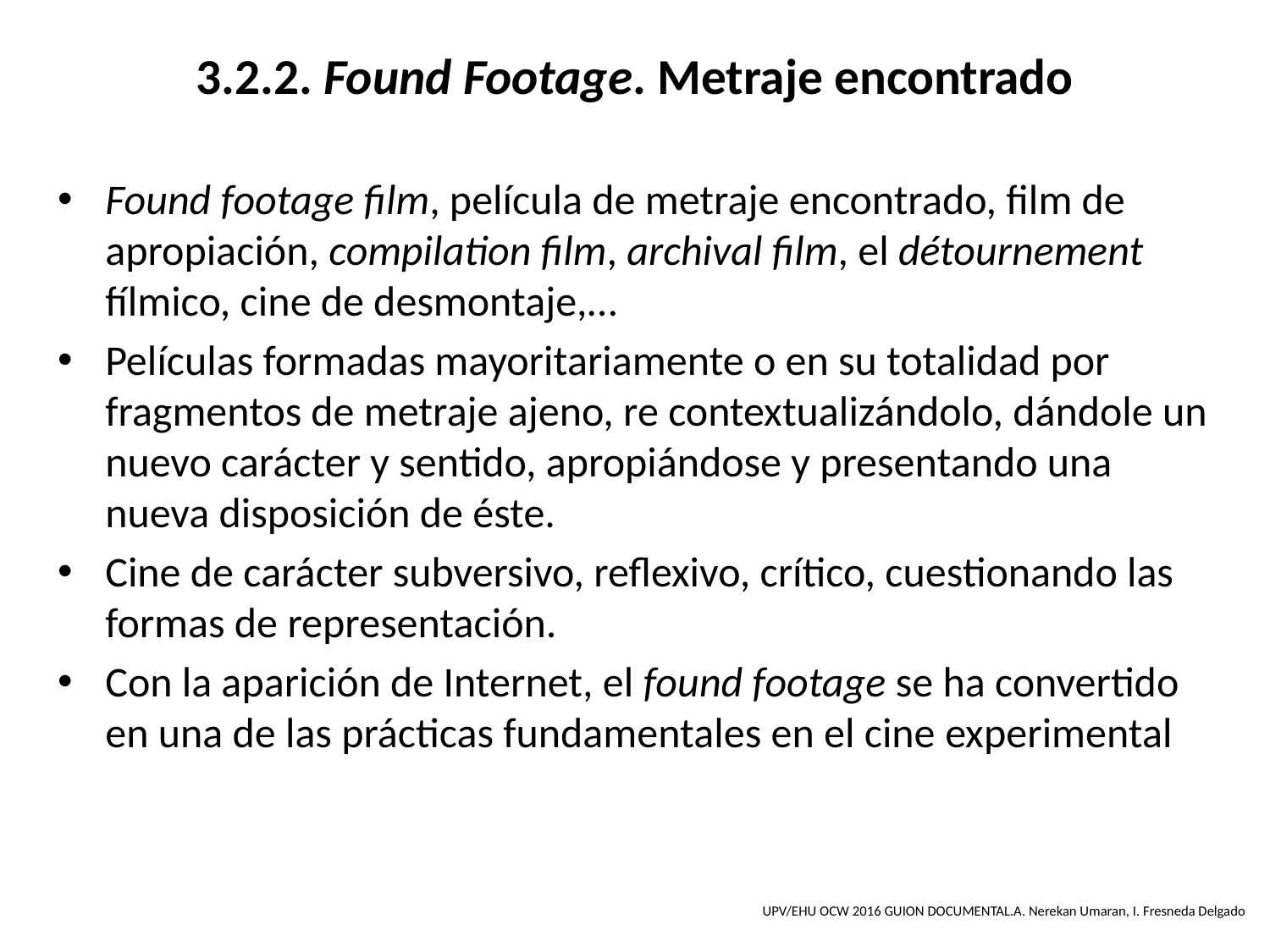

# 3.2.2. Found Footage. Metraje encontrado
Found footage film, película de metraje encontrado, film de apropiación, compilation film, archival film, el détournement fílmico, cine de desmontaje,…
Películas formadas mayoritariamente o en su totalidad por fragmentos de metraje ajeno, re contextualizándolo, dándole un nuevo carácter y sentido, apropiándose y presentando una nueva disposición de éste.
Cine de carácter subversivo, reflexivo, crítico, cuestionando las formas de representación.
Con la aparición de Internet, el found footage se ha convertido en una de las prácticas fundamentales en el cine experimental